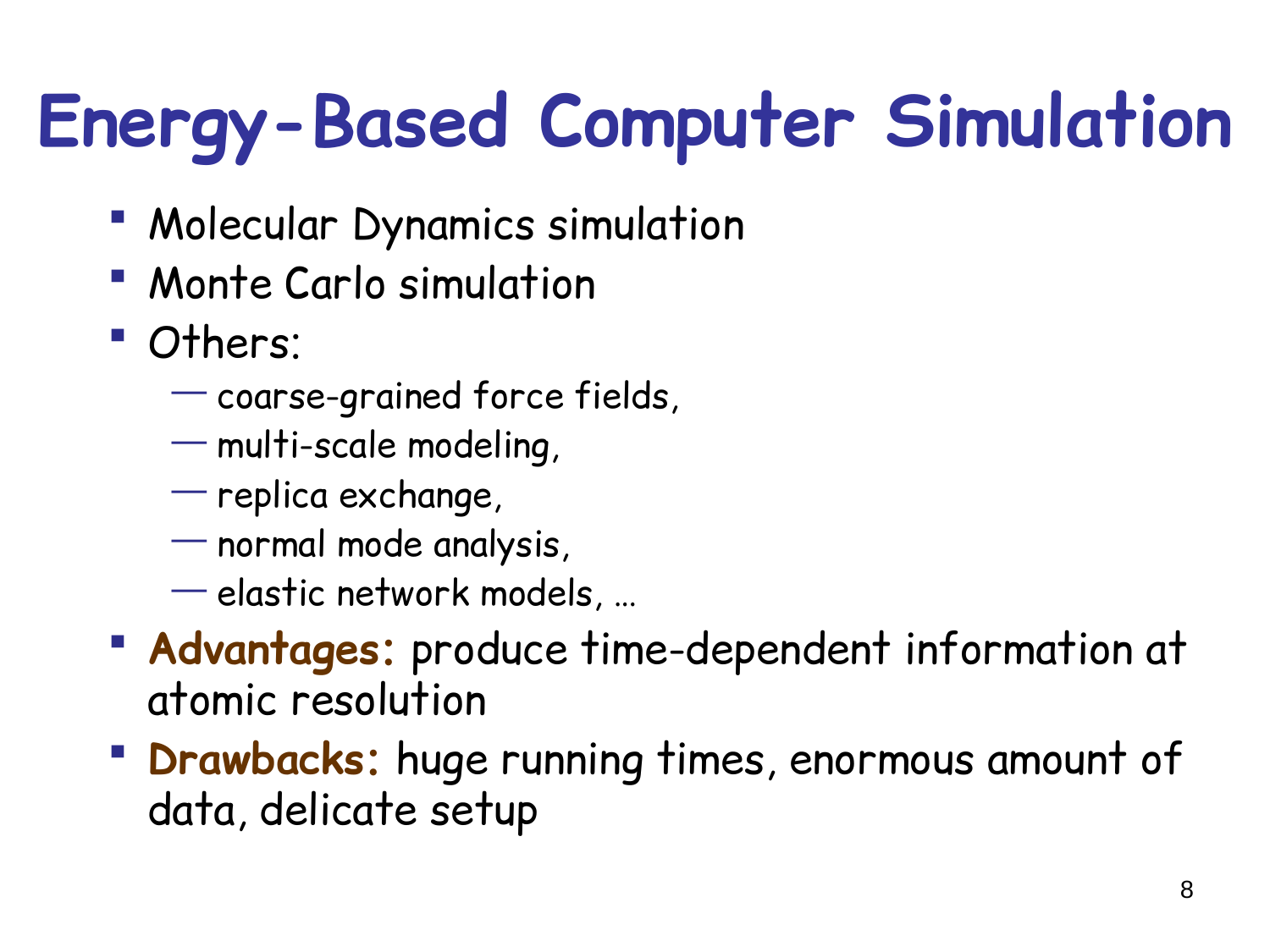

# Energy-Based Computer Simulation
Molecular Dynamics simulation
Monte Carlo simulation
Others:
 coarse-grained force fields,
 multi-scale modeling,
 replica exchange,
 normal mode analysis,
 elastic network models, …
Advantages: produce time-dependent information at atomic resolution
Drawbacks: huge running times, enormous amount of data, delicate setup

8